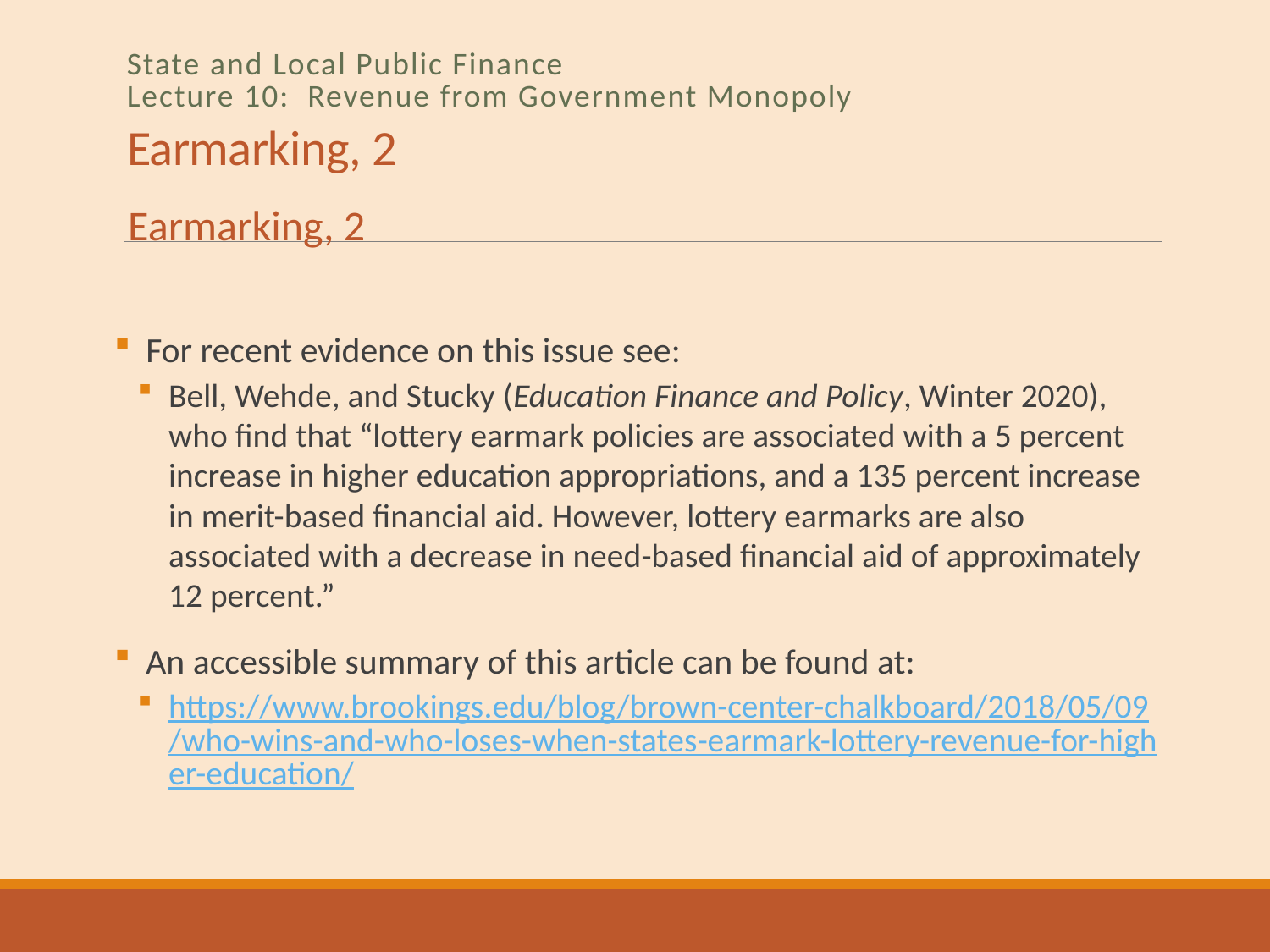

# Earmarking, 2
State and Local Public Finance
Lecture 10:  Revenue from Government Monopoly
Earmarking, 2

For recent evidence on this issue see:
Bell, Wehde, and Stucky (Education Finance and Policy, Winter 2020), who find that “lottery earmark policies are associated with a 5 percent increase in higher education appropriations, and a 135 percent increase in merit-based financial aid. However, lottery earmarks are also associated with a decrease in need-based financial aid of approximately 12 percent.”
An accessible summary of this article can be found at:
https://www.brookings.edu/blog/brown-center-chalkboard/2018/05/09/who-wins-and-who-loses-when-states-earmark-lottery-revenue-for-higher-education/